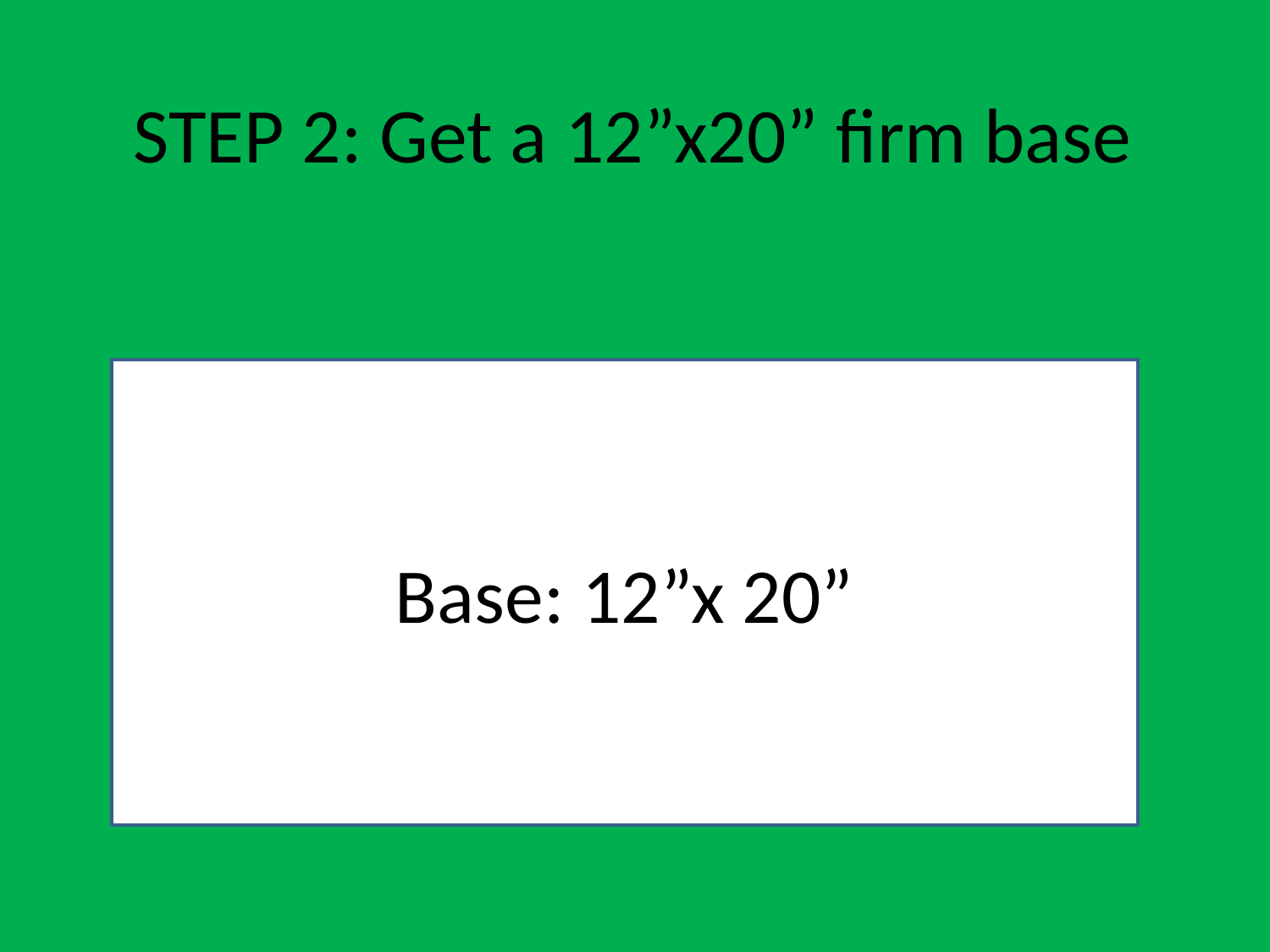

STEP 2: Get a 12”x20” firm base

# Base: 12”x 20”